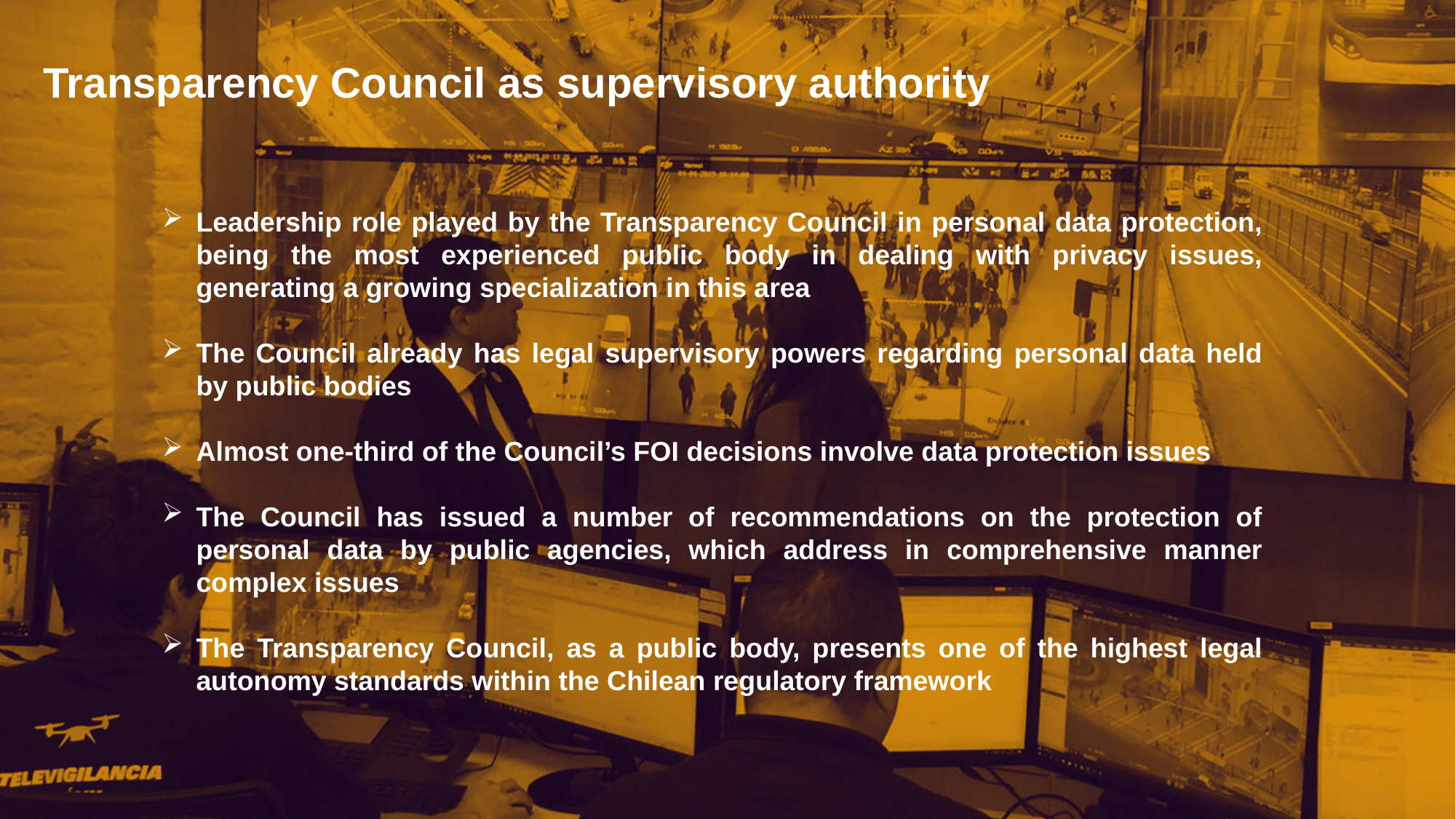

Transparency Council as supervisory authority
Leadership role played by the Transparency Council in personal data protection, being the most experienced public body in dealing with privacy issues, generating a growing specialization in this area

The Council already has legal supervisory powers regarding personal data held by public bodies

Almost one-third of the Council’s FOI decisions involve data protection issues

The Council has issued a number of recommendations on the protection of personal data by public agencies, which address in comprehensive manner complex issues

The Transparency Council, as a public body, presents one of the highest legal autonomy standards within the Chilean regulatory framework